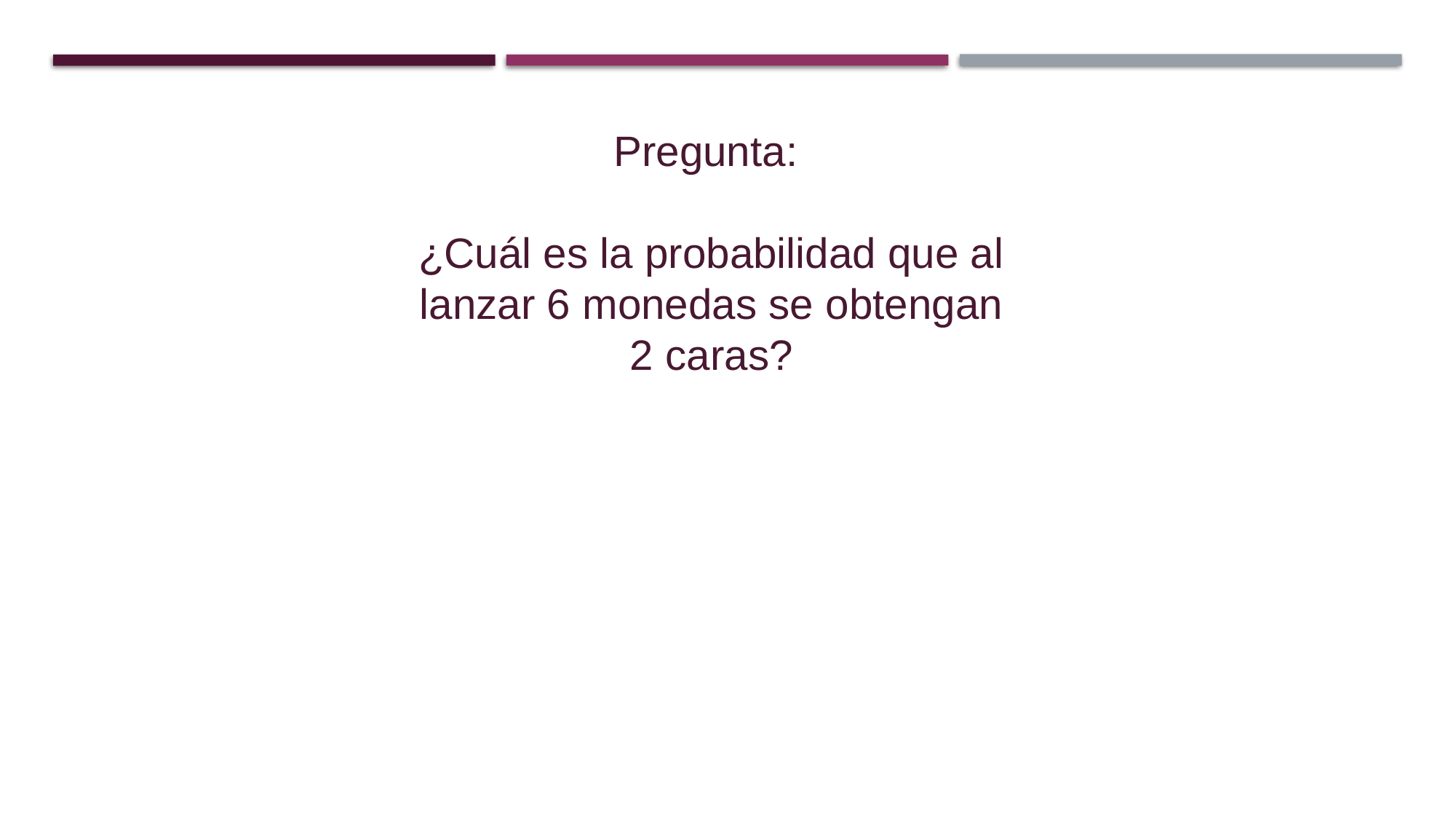

Pregunta:

¿Cuál es la probabilidad que al lanzar 6 monedas se obtengan 2 caras?